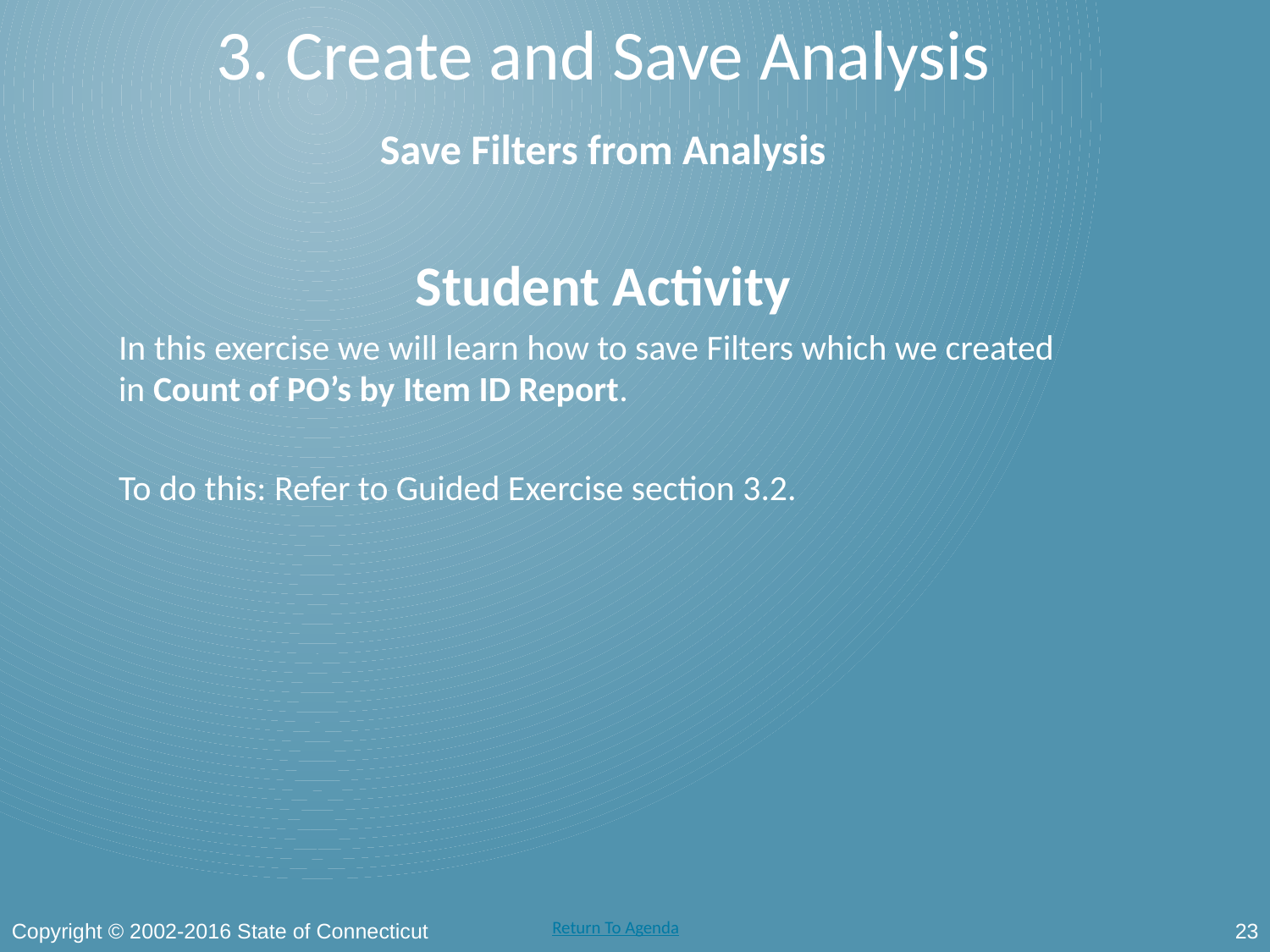

# 3. Create and Save Analysis
Save Filters from Analysis
Student Activity
In this exercise we will learn how to save Filters which we created in Count of PO’s by Item ID Report.

To do this: Refer to Guided Exercise section 3.2.
Copyright © 2002-2016 State of Connecticut
23